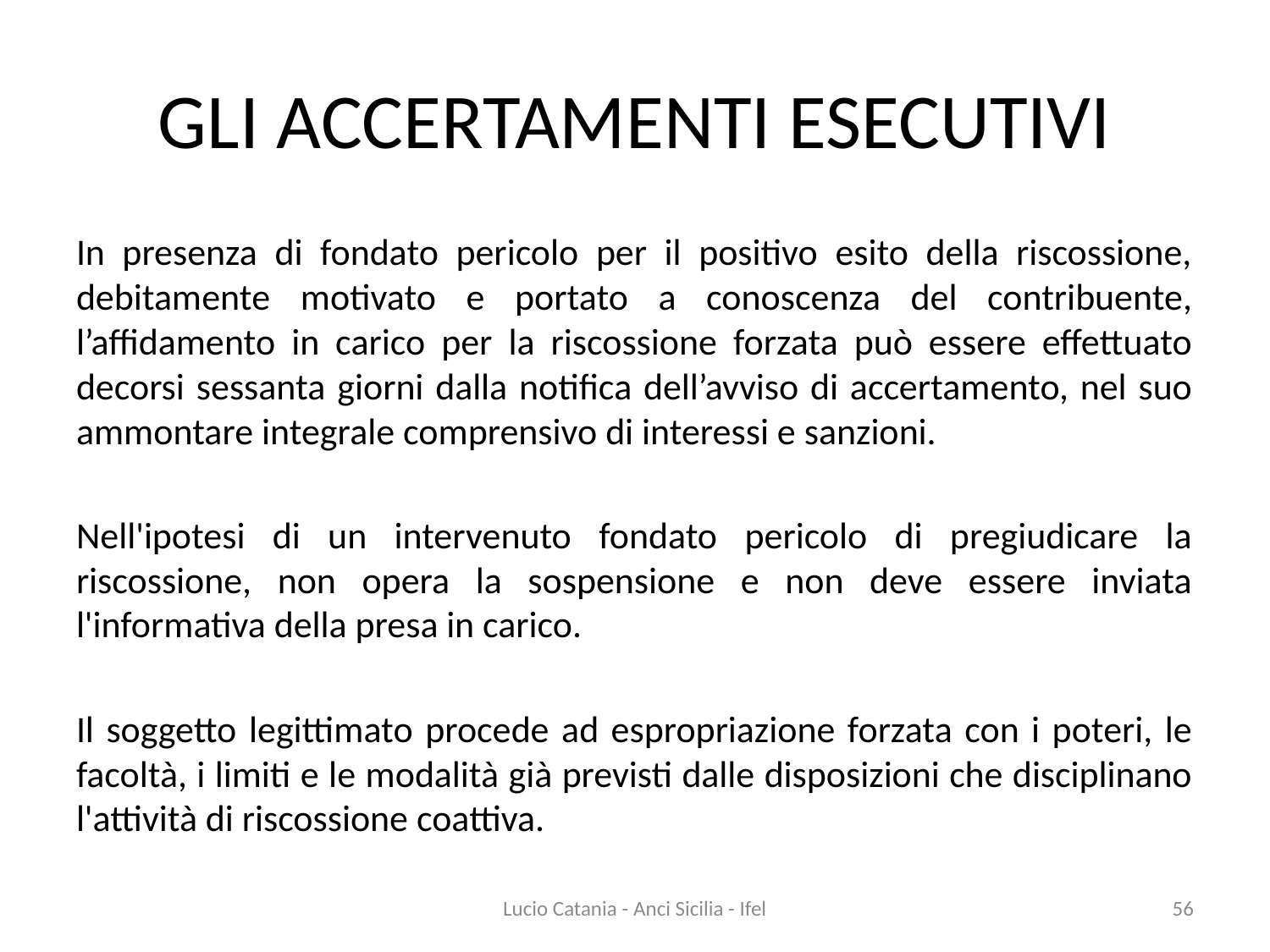

# GLI ACCERTAMENTI ESECUTIVI
In presenza di fondato pericolo per il positivo esito della riscossione, debitamente motivato e portato a conoscenza del contribuente, l’affidamento in carico per la riscossione forzata può essere effettuato decorsi sessanta giorni dalla notifica dell’avviso di accertamento, nel suo ammontare integrale comprensivo di interessi e sanzioni.

Nell'ipotesi di un intervenuto fondato pericolo di pregiudicare la riscossione, non opera la sospensione e non deve essere inviata l'informativa della presa in carico.

Il soggetto legittimato procede ad espropriazione forzata con i poteri, le facoltà, i limiti e le modalità già previsti dalle disposizioni che disciplinano l'attività di riscossione coattiva.

Lucio Catania - Anci Sicilia - Ifel
56